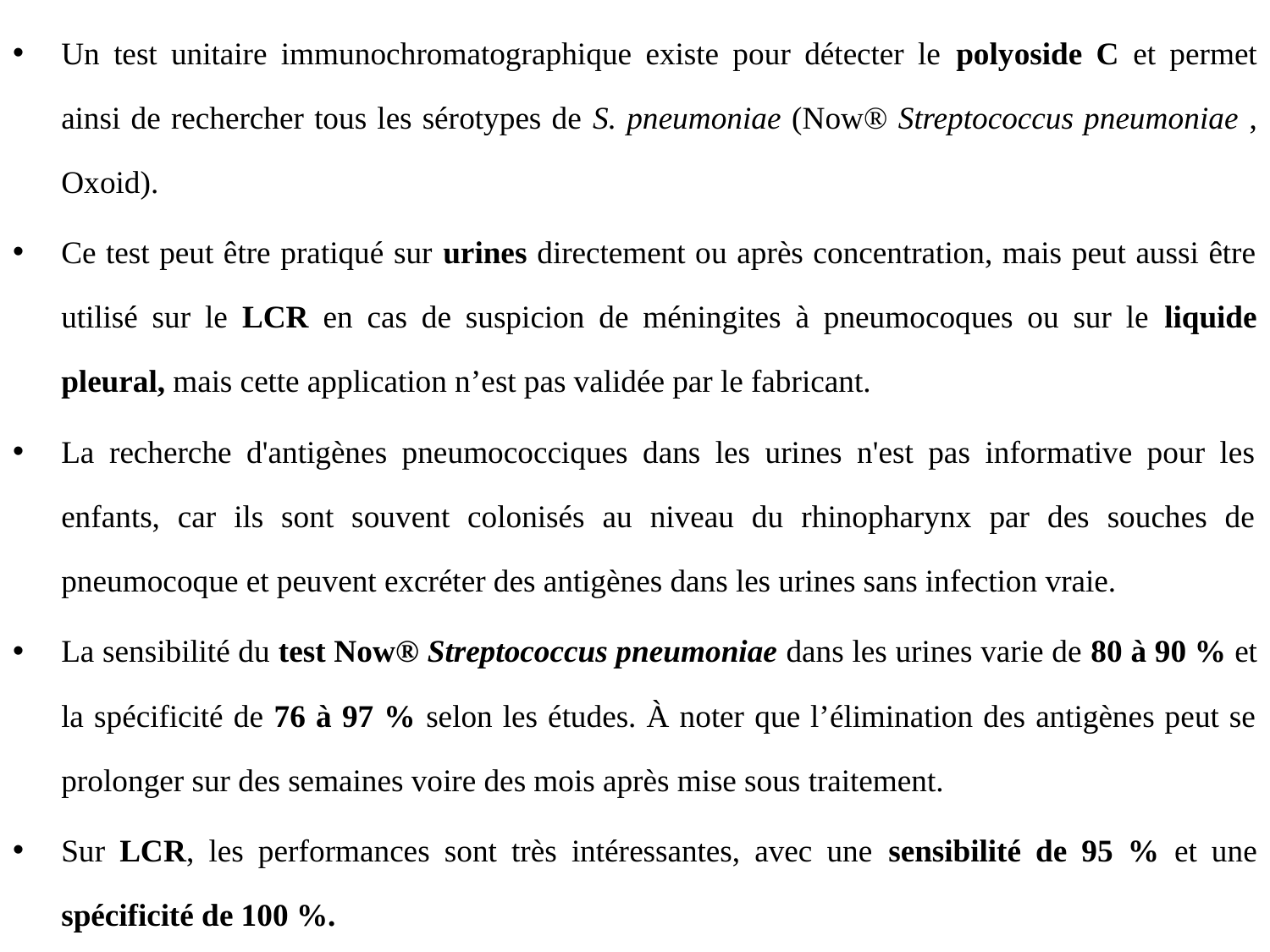

Un test unitaire immunochromatographique existe pour détecter le polyoside C et permet ainsi de rechercher tous les sérotypes de S. pneumoniae (Now® Streptococcus pneumoniae , Oxoid).
Ce test peut être pratiqué sur urines directement ou après concentration, mais peut aussi être utilisé sur le LCR en cas de suspicion de méningites à pneumocoques ou sur le liquide pleural, mais cette application n’est pas validée par le fabricant.
La recherche d'antigènes pneumococciques dans les urines n'est pas informative pour les enfants, car ils sont souvent colonisés au niveau du rhinopharynx par des souches de pneumocoque et peuvent excréter des antigènes dans les urines sans infection vraie.
La sensibilité du test Now® Streptococcus pneumoniae dans les urines varie de 80 à 90 % et la spécificité de 76 à 97 % selon les études. À noter que l’élimination des antigènes peut se prolonger sur des semaines voire des mois après mise sous traitement.
Sur LCR, les performances sont très intéressantes, avec une sensibilité de 95 % et une spécificité de 100 %.